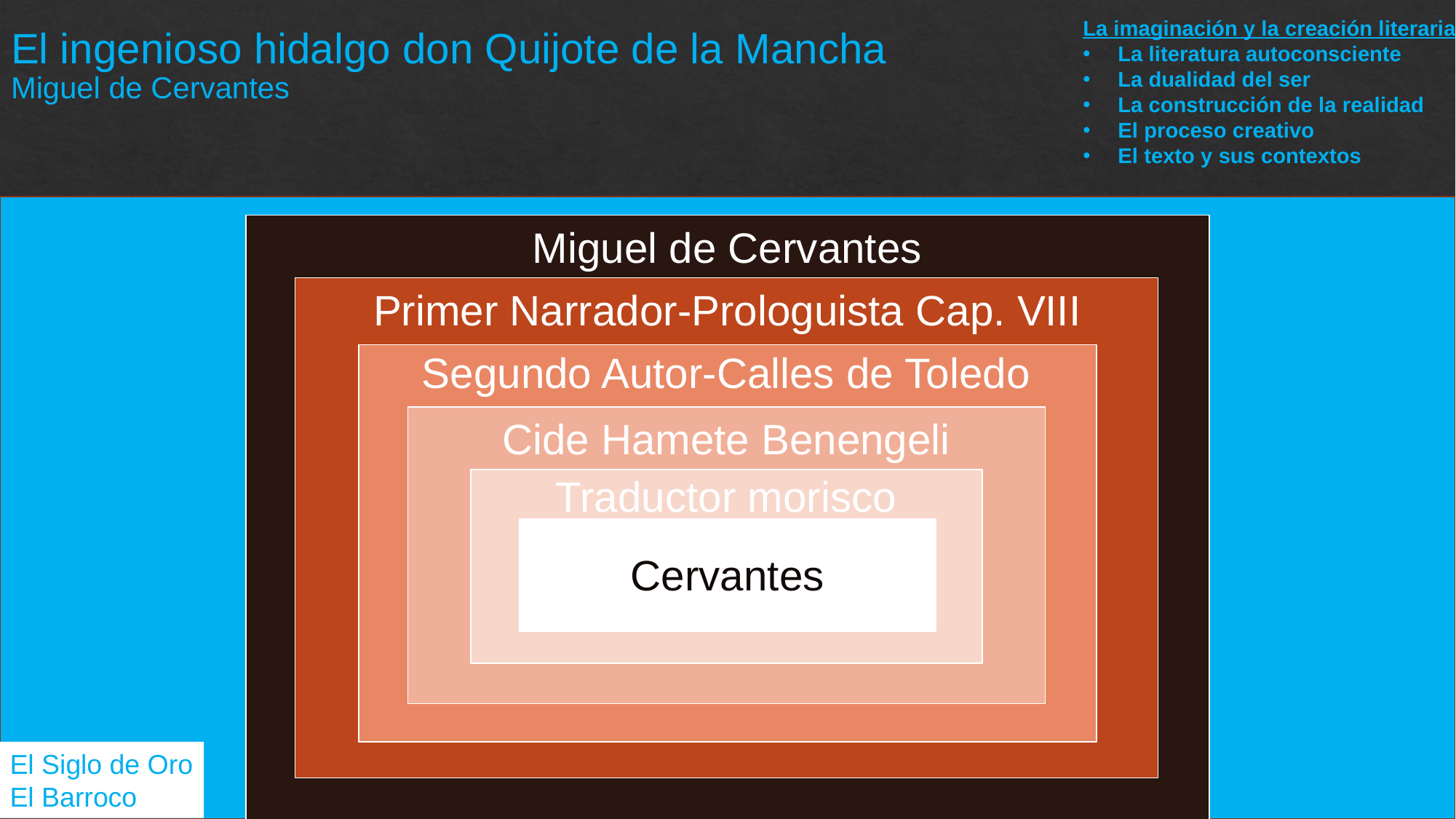

La imaginación y la creación literaria
La literatura autoconsciente
La dualidad del ser
La construcción de la realidad
El proceso creativo
El texto y sus contextos
El ingenioso hidalgo don Quijote de la Mancha
Miguel de Cervantes

Miguel de Cervantes

Primer Narrador-Prologuista Cap. VIII
Segundo Autor-Calles de Toledo

Cide Hamete Benengeli
Traductor morisco

Cervantes
El Siglo de Oro
El Barroco